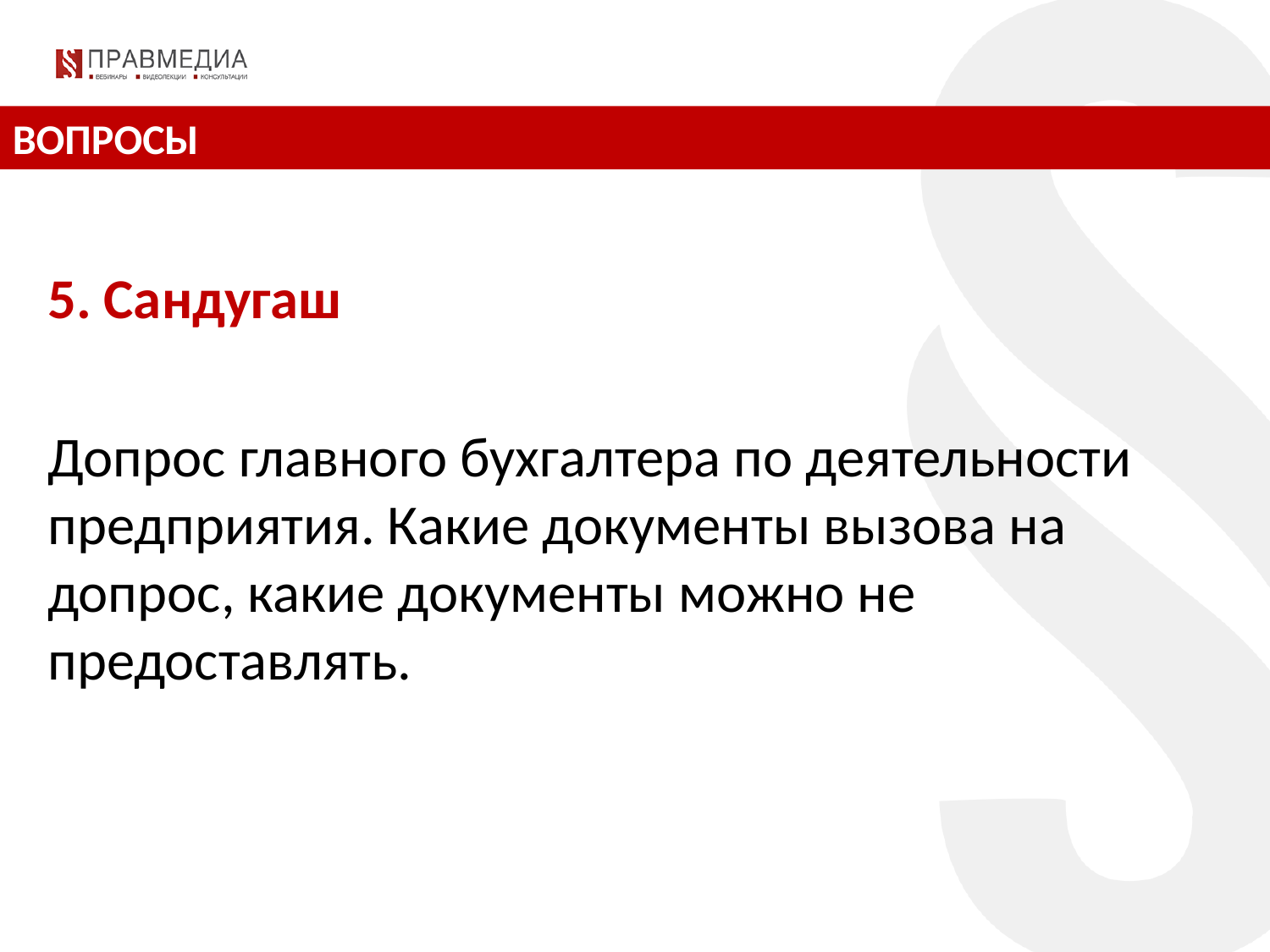

ВОПРОСЫ
5. Сандугаш

Допрос главного бухгалтера по деятельности предприятия. Какие документы вызова на допрос, какие документы можно не предоставлять.